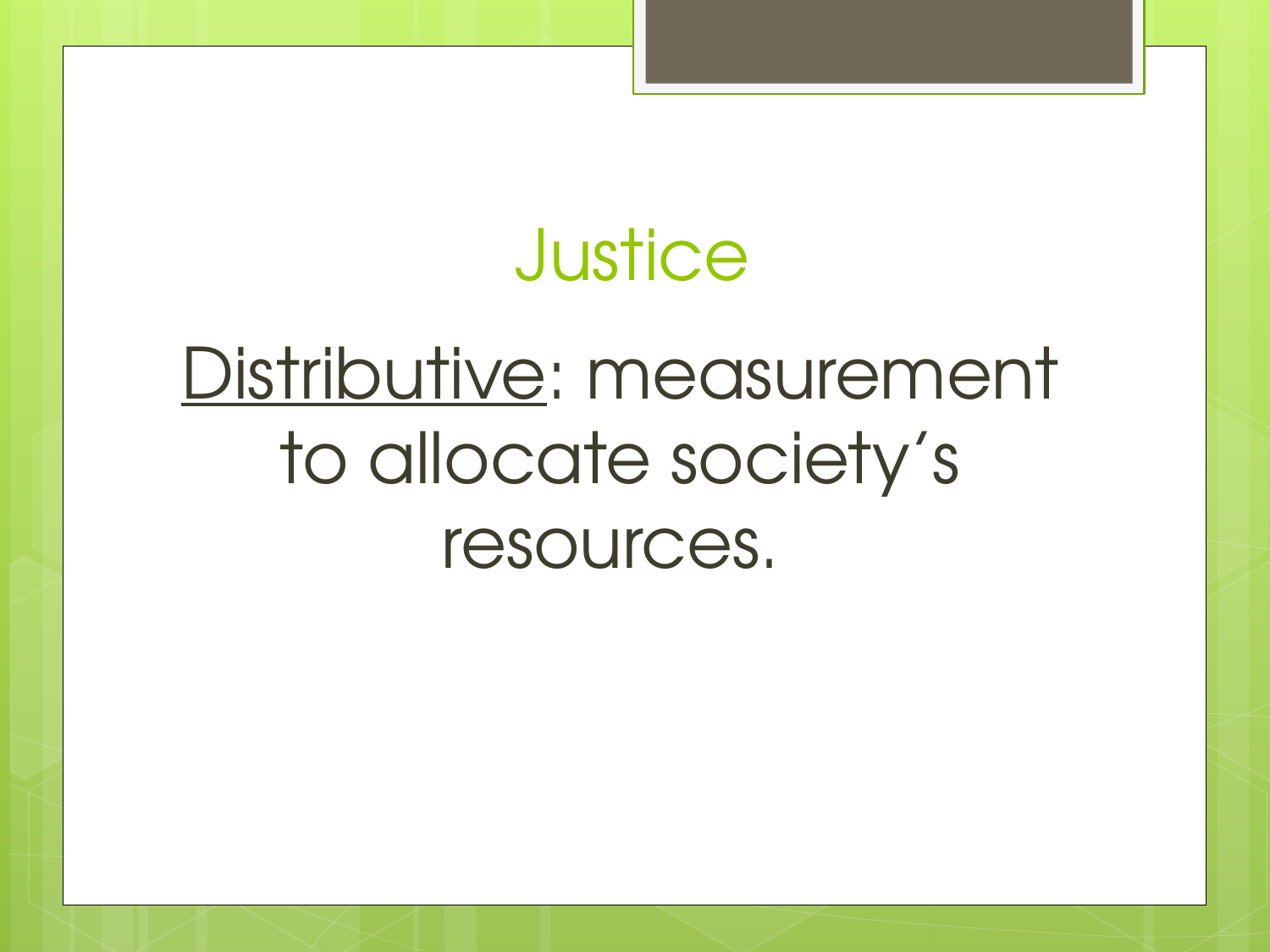

# Justice
Distributive: measurement to allocate society’s resources.